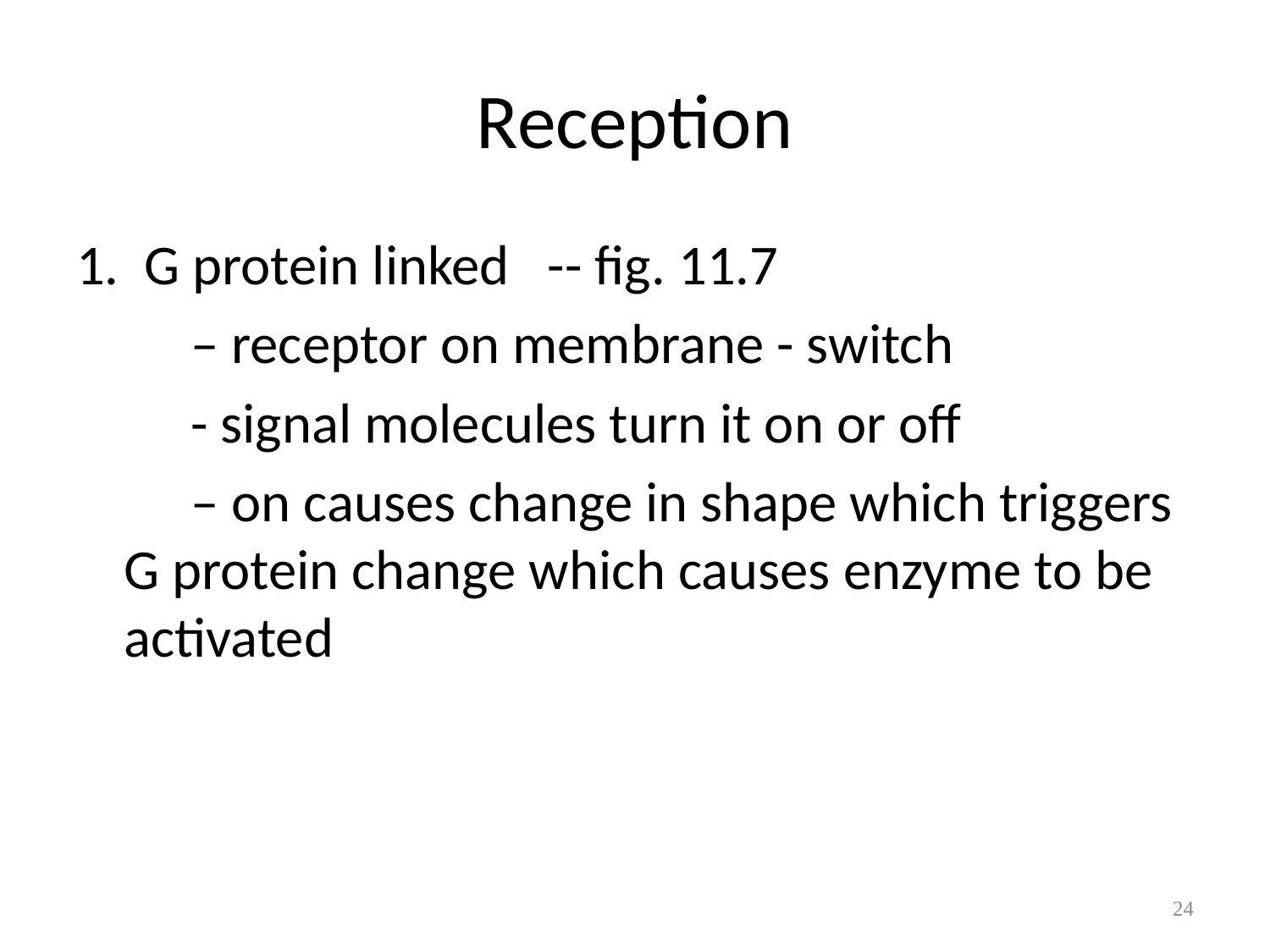

# Reception
1.  G protein linked   -- fig. 11.7
         – receptor on membrane - switch
         - signal molecules turn it on or off
         – on causes change in shape which triggers G protein change which causes enzyme to be activated
24